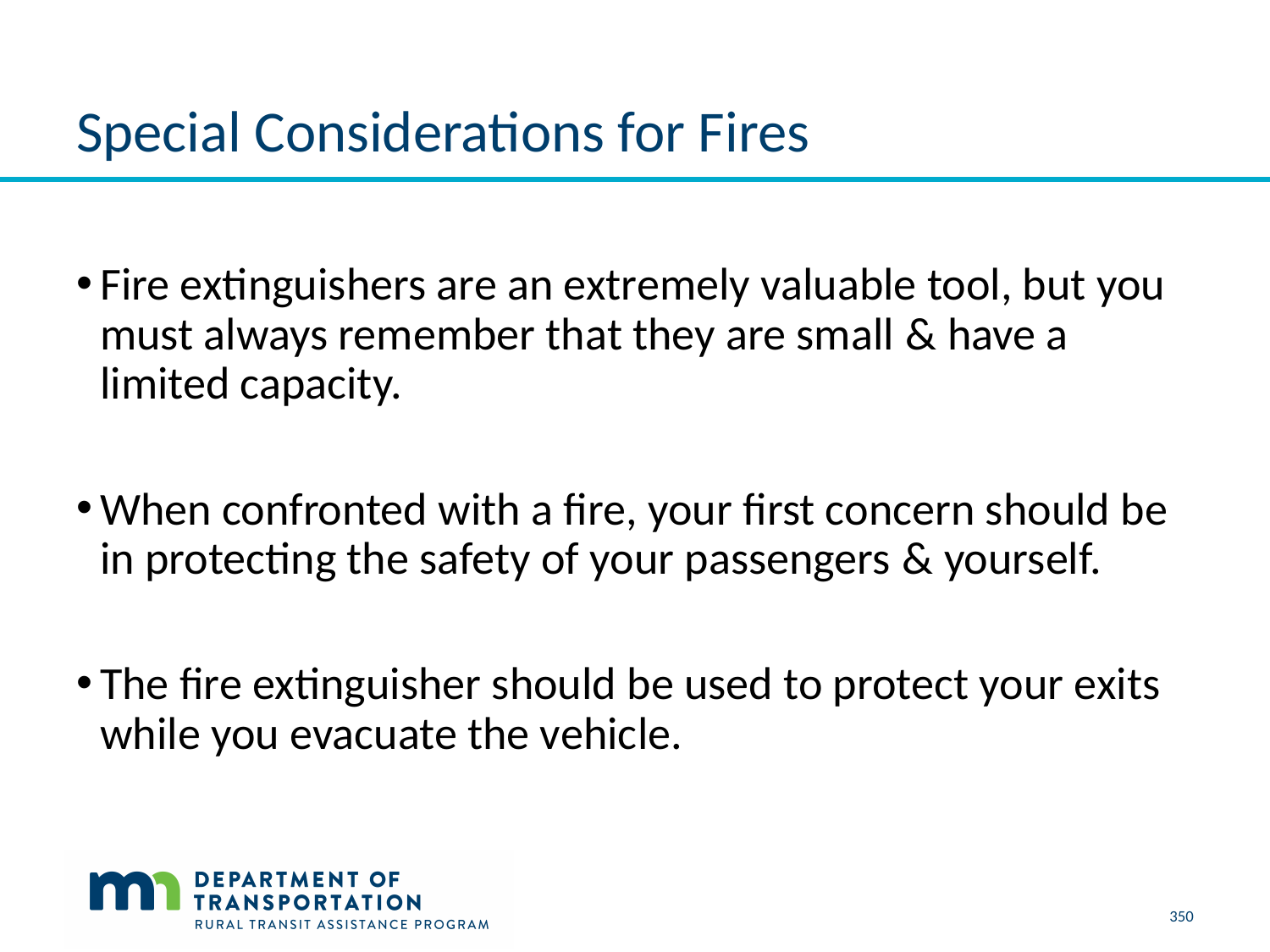

# Special Considerations for Fires

Fire extinguishers are an extremely valuable tool, but you must always remember that they are small & have a limited capacity.

When confronted with a fire, your first concern should be in protecting the safety of your passengers & yourself.

The fire extinguisher should be used to protect your exits while you evacuate the vehicle.

350